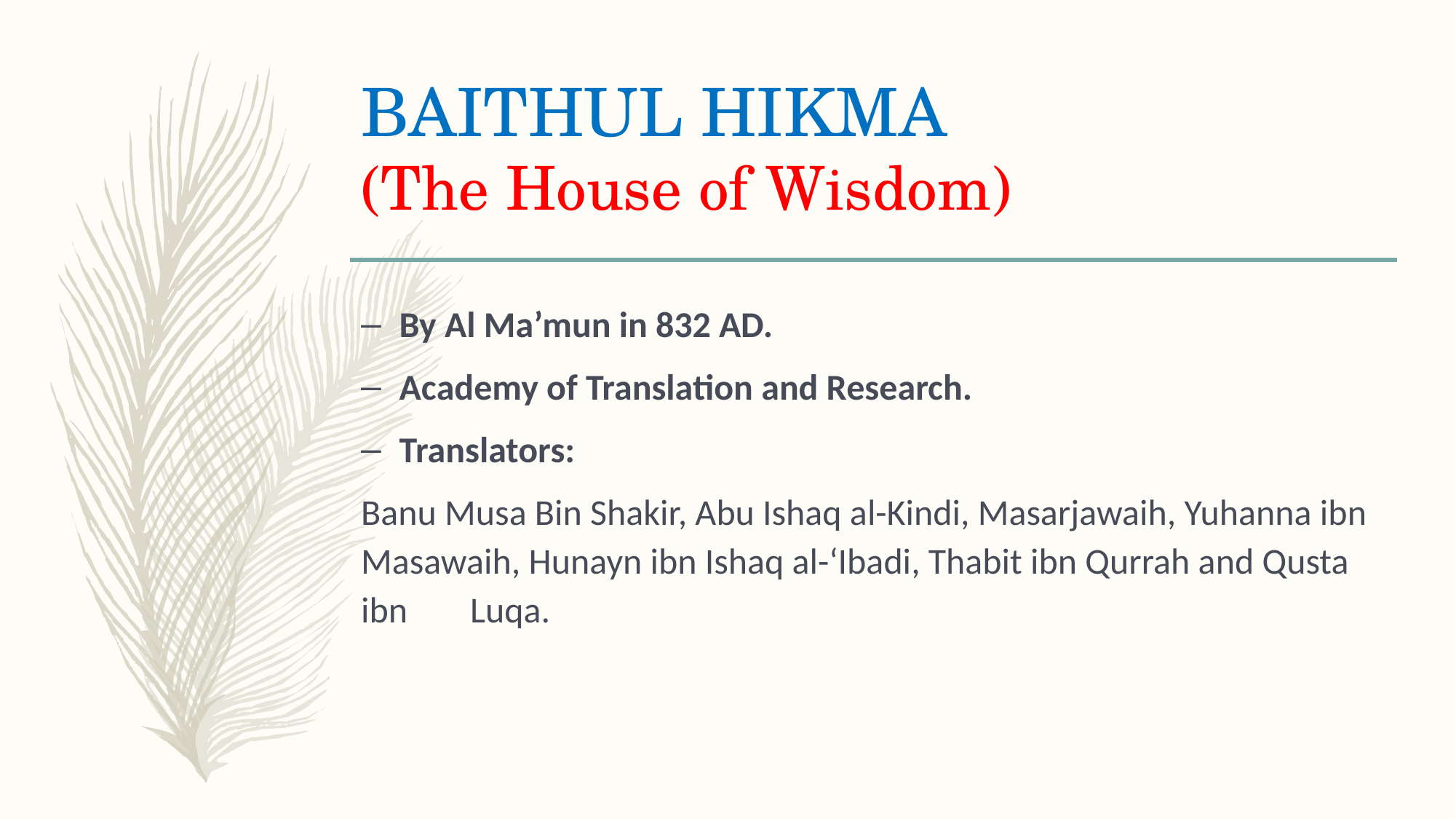

# BAITHUL HIKMA (The House of Wisdom)
By Al Ma’mun in 832 AD.
Academy of Translation and Research.
Translators:
Banu Musa Bin Shakir, Abu Ishaq al-Kindi, Masarjawaih, Yuhanna ibn Masawaih, Hunayn ibn Ishaq al-‘Ibadi, Thabit ibn Qurrah and Qusta ibn 	Luqa.